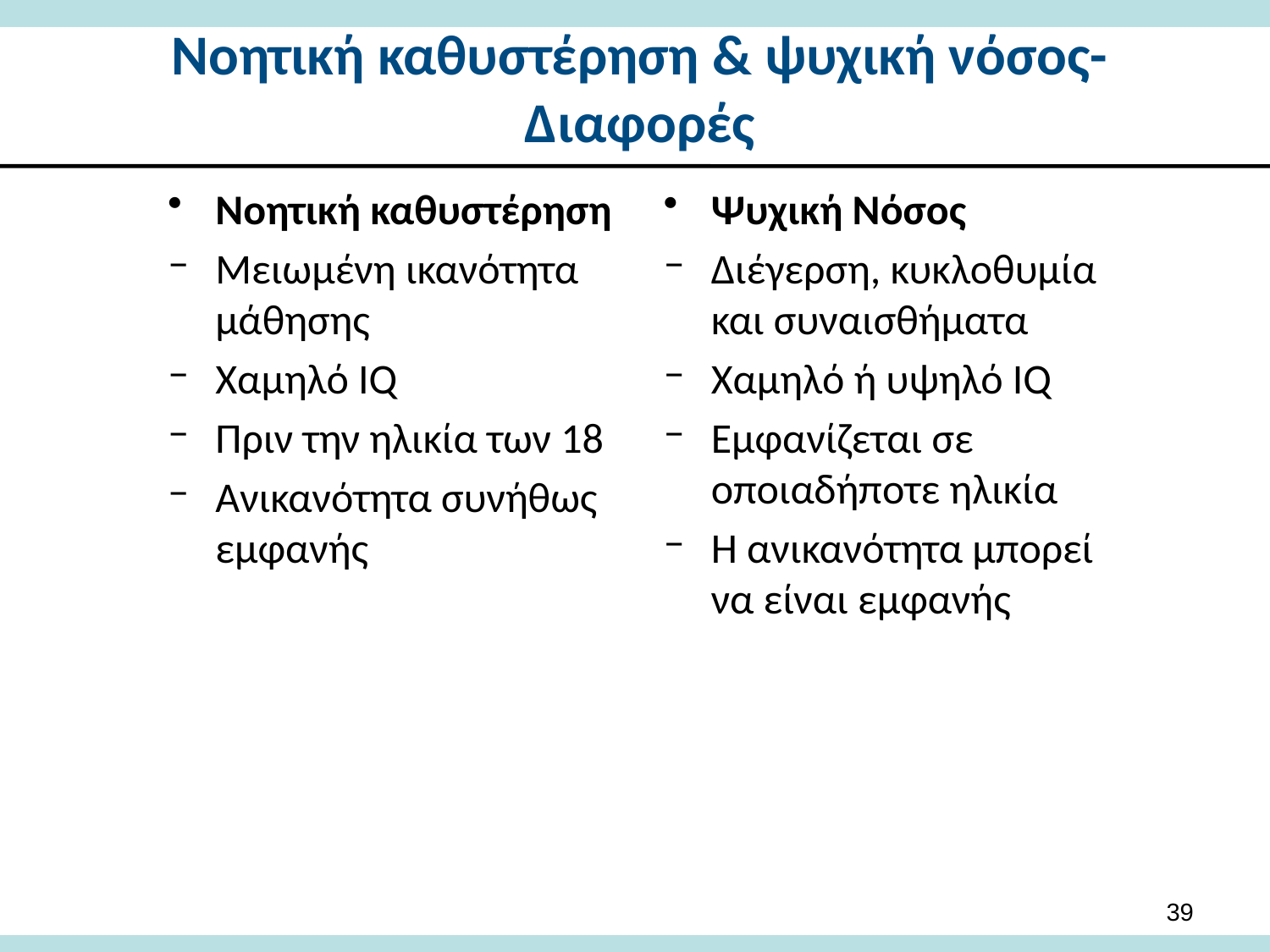

# Νοητική καθυστέρηση & ψυχική νόσος- Διαφορές
Νοητική καθυστέρηση
Μειωμένη ικανότητα μάθησης
Χαμηλό IQ
Πριν την ηλικία των 18
Ανικανότητα συνήθως εμφανής

Ψυχική Νόσος
Διέγερση, κυκλοθυμία και συναισθήματα
Χαμηλό ή υψηλό IQ
Εμφανίζεται σε οποιαδήποτε ηλικία
Η ανικανότητα μπορεί να είναι εμφανής

39